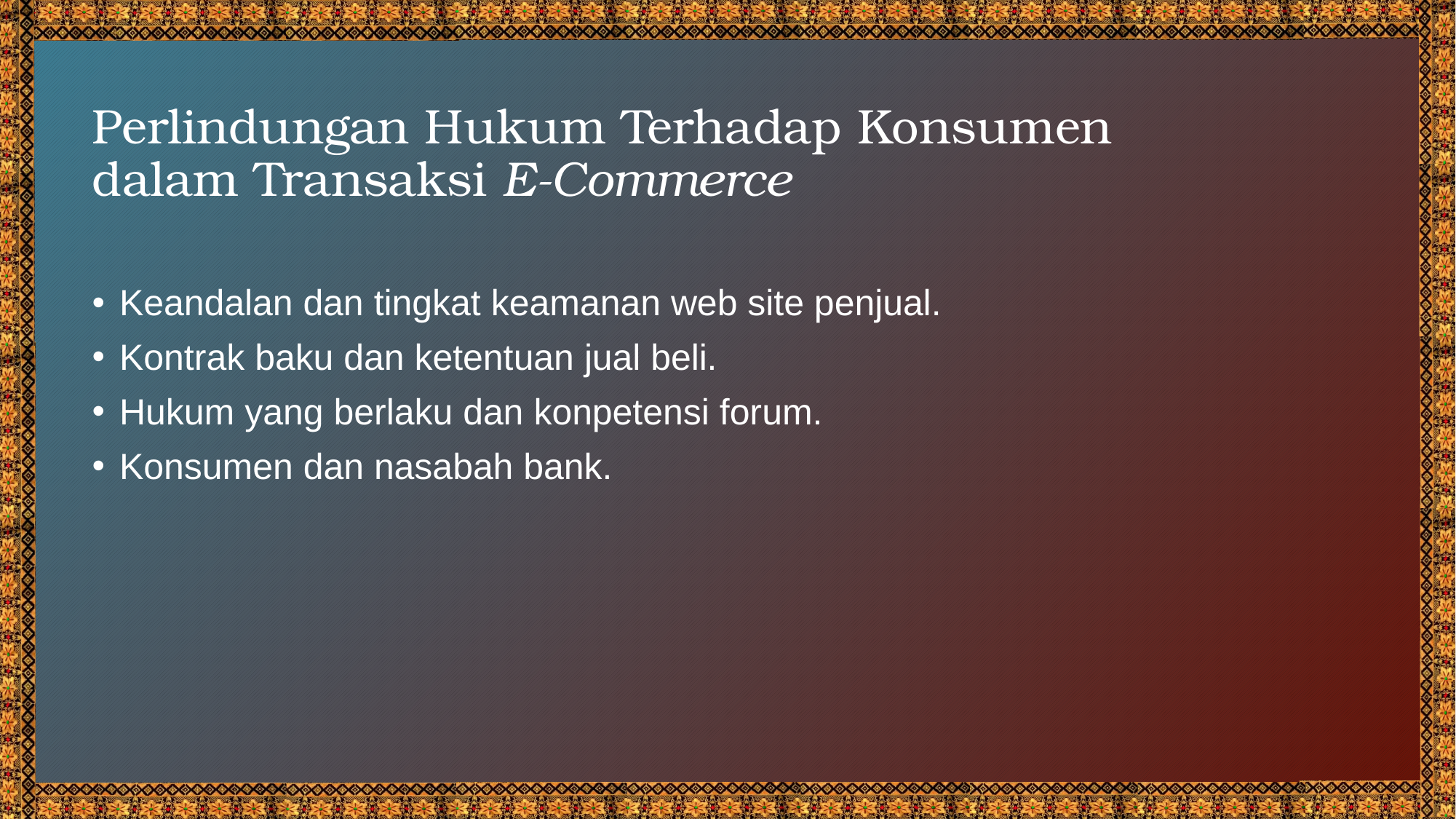

19
# Perlindungan Hukum Terhadap Konsumen dalam Transaksi E-Commerce
Keandalan dan tingkat keamanan web site penjual.
Kontrak baku dan ketentuan jual beli.
Hukum yang berlaku dan konpetensi forum.
Konsumen dan nasabah bank.